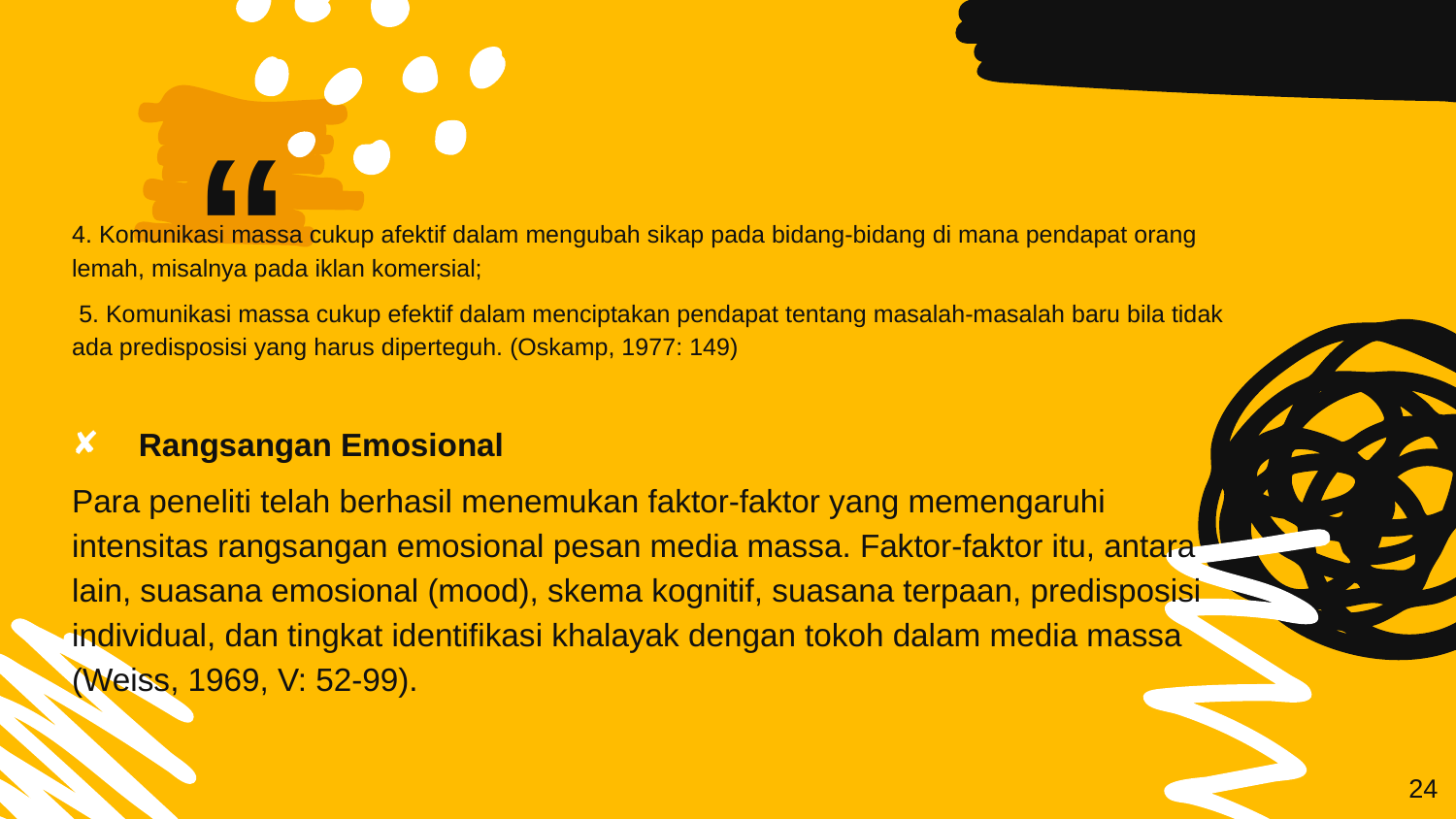

4. Komunikasi massa cukup afektif dalam mengubah sikap pada bidang-bidang di mana pendapat orang lemah, misalnya pada iklan komersial;
 5. Komunikasi massa cukup efektif dalam menciptakan pendapat tentang masalah-masalah baru bila tidak ada predisposisi yang harus diperteguh. (Oskamp, 1977: 149)

Rangsangan Emosional
Para peneliti telah berhasil menemukan faktor-faktor yang memengaruhi intensitas rangsangan emosional pesan media massa. Faktor-faktor itu, antara lain, suasana emosional (mood), skema kognitif, suasana terpaan, predisposisi individual, dan tingkat identifikasi khalayak dengan tokoh dalam media massa (Weiss, 1969, V: 52-99).

24